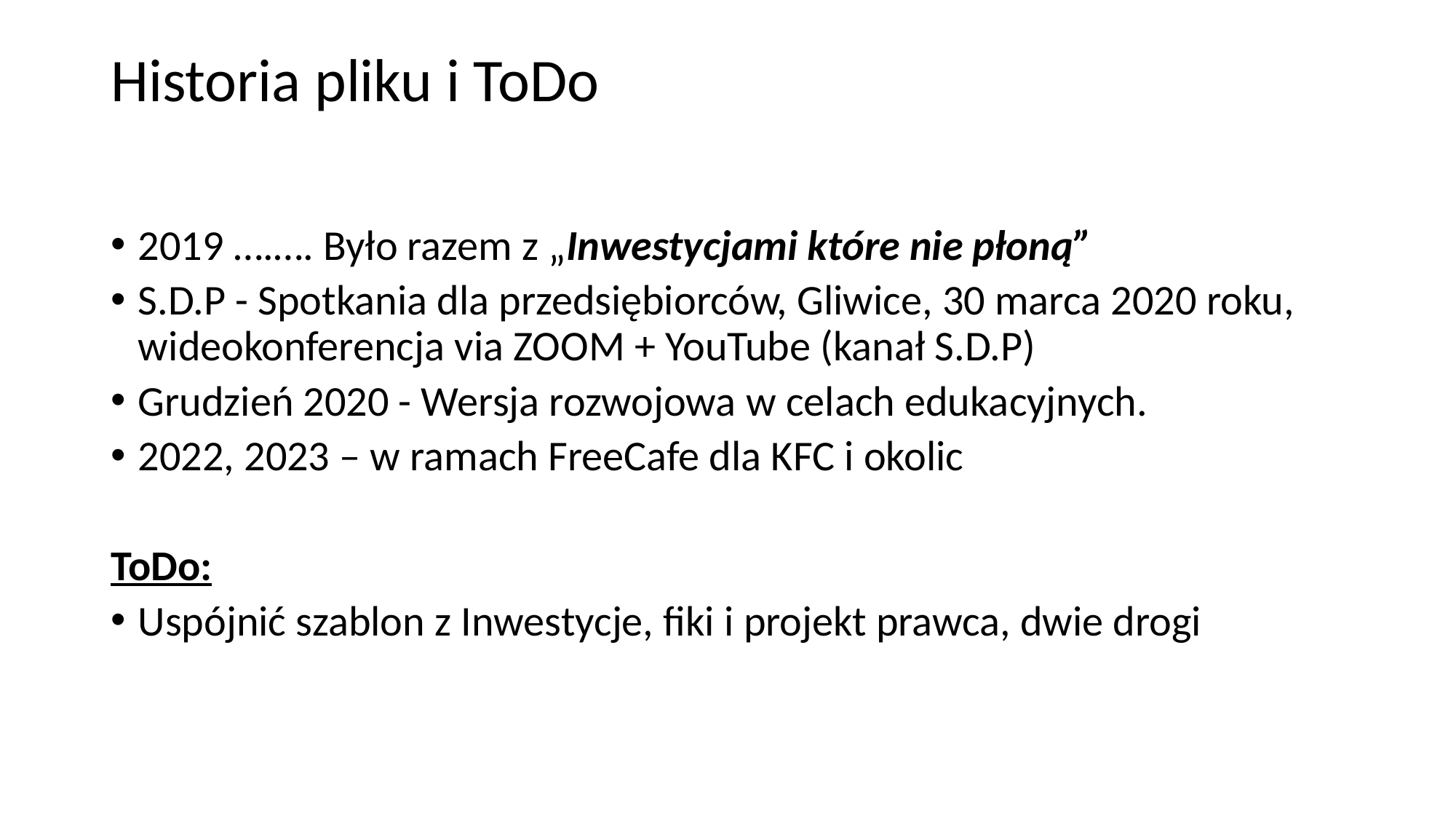

# Historia pliku i ToDo
2019 ….…. Było razem z „Inwestycjami które nie płoną”
S.D.P - Spotkania dla przedsiębiorców, Gliwice, 30 marca 2020 roku, wideokonferencja via ZOOM + YouTube (kanał S.D.P)
Grudzień 2020 - Wersja rozwojowa w celach edukacyjnych.
2022, 2023 – w ramach FreeCafe dla KFC i okolic

ToDo:
Uspójnić szablon z Inwestycje, fiki i projekt prawca, dwie drogi